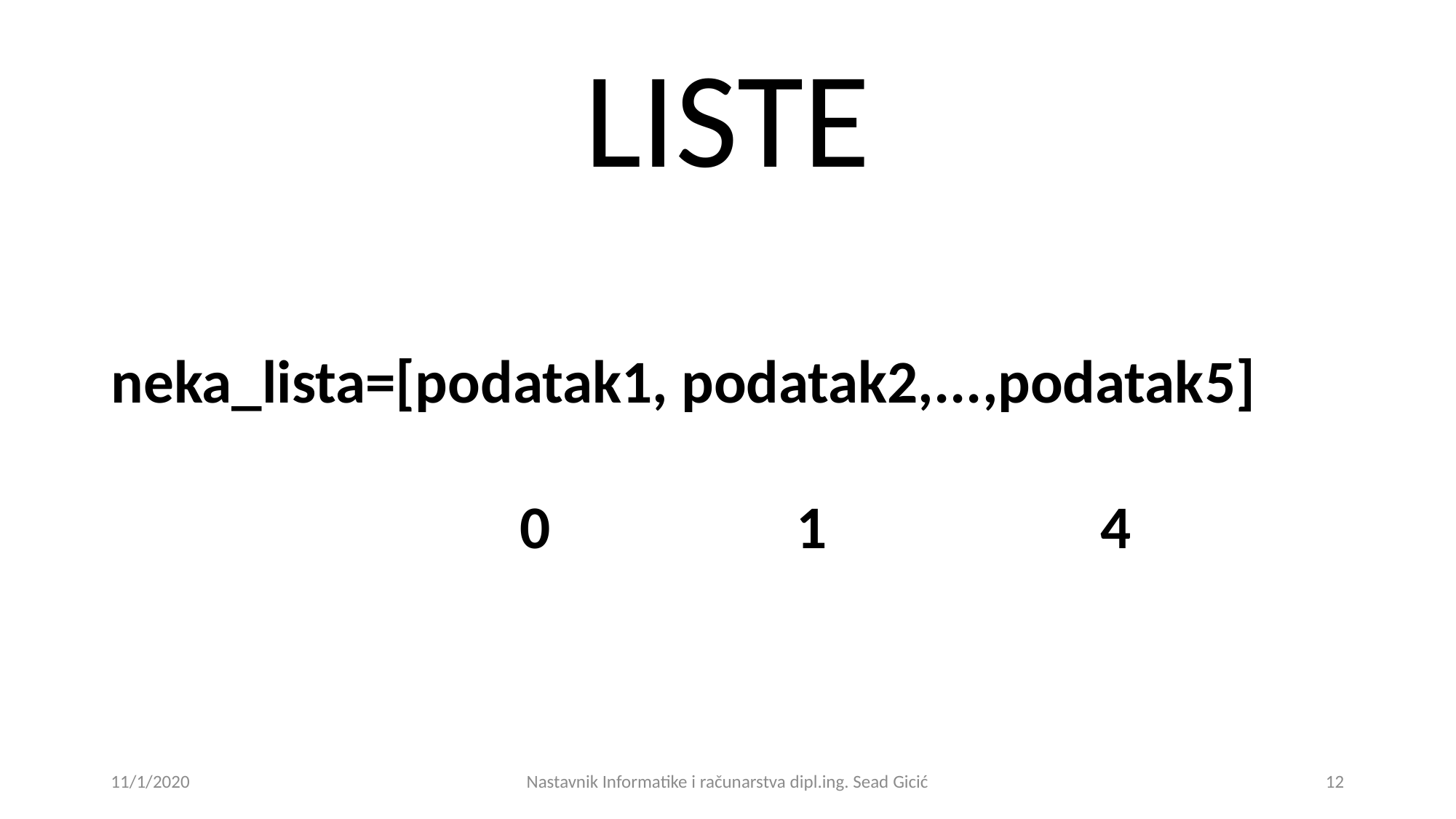

# LISTE

neka_lista=[podatak1, podatak2,...,podatak5]
                              0                  1                    4
11/1/2020
Nastavnik Informatike i računarstva dipl.ing. Sead Gicić
12